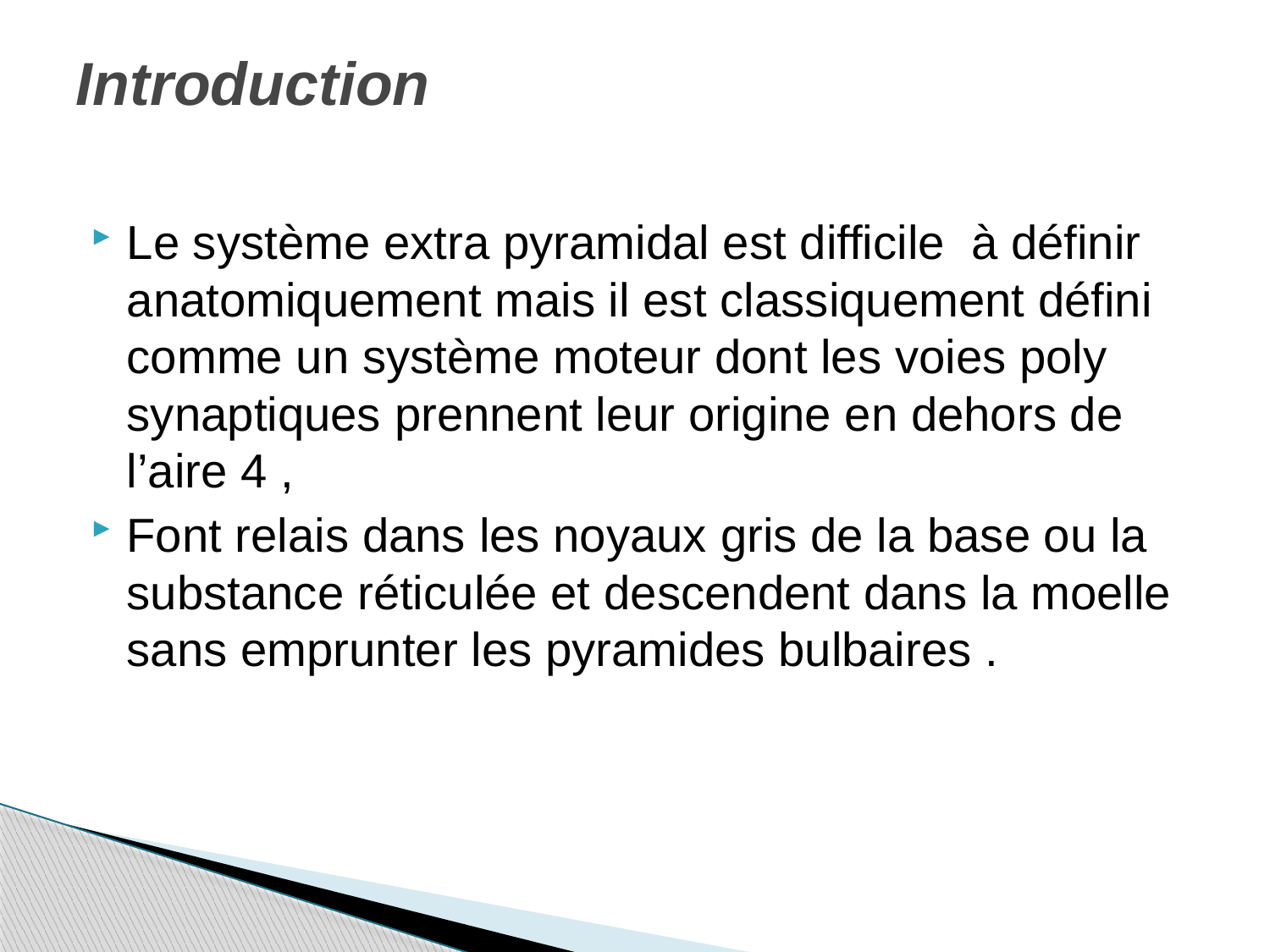

# Introduction
Le système extra pyramidal est difficile  à définir  anatomiquement mais il est classiquement défini comme un système moteur dont les voies poly synaptiques prennent leur origine en dehors de   l’aire 4 ,
Font relais dans les noyaux gris de la base ou la substance réticulée et descendent dans la moelle sans emprunter les pyramides bulbaires .